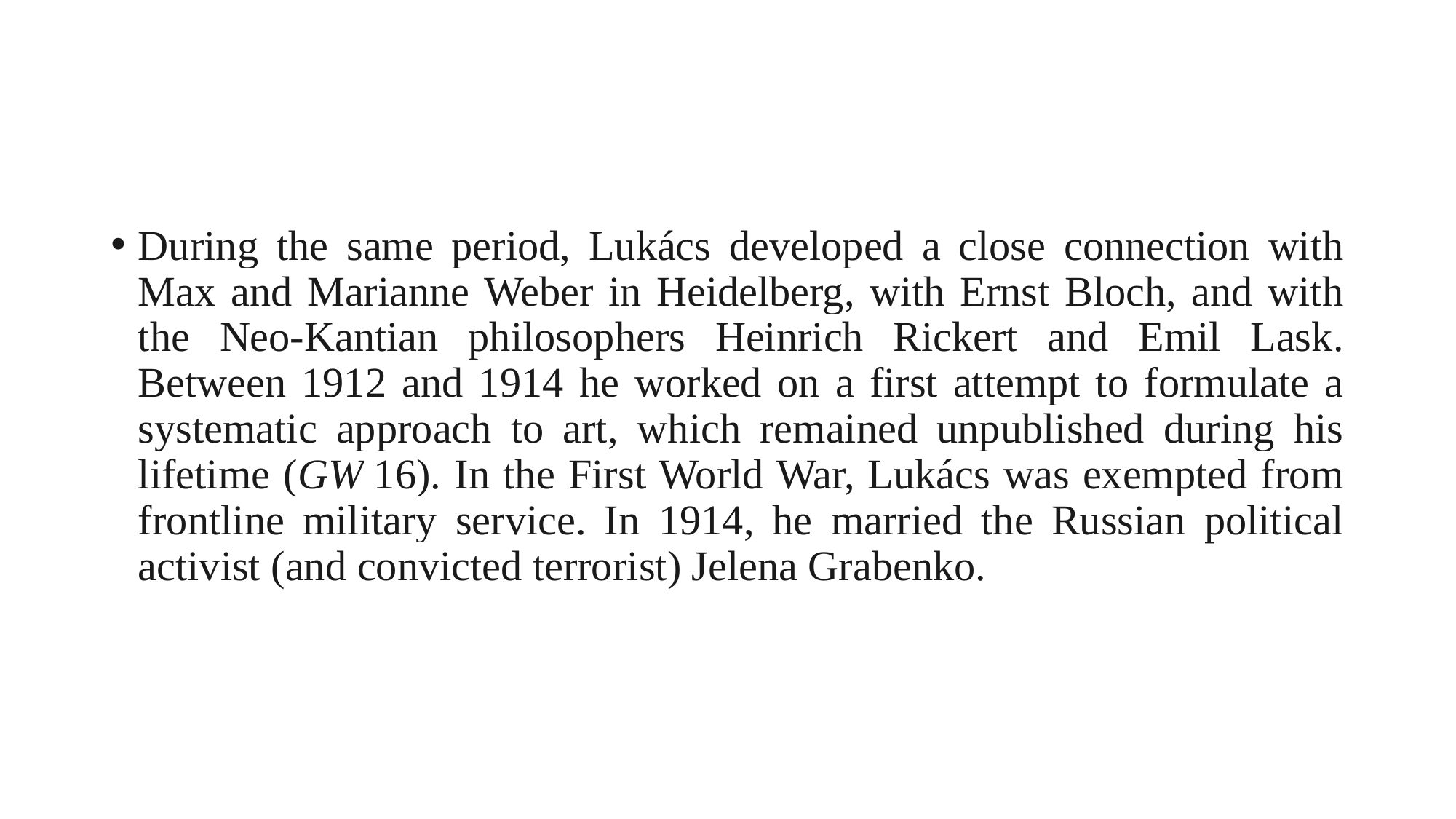

#
During the same period, Lukács developed a close connection with Max and Marianne Weber in Heidelberg, with Ernst Bloch, and with the Neo-Kantian philosophers Heinrich Rickert and Emil Lask. Between 1912 and 1914 he worked on a first attempt to formulate a systematic approach to art, which remained unpublished during his lifetime (GW 16). In the First World War, Lukács was exempted from frontline military service. In 1914, he married the Russian political activist (and convicted terrorist) Jelena Grabenko.